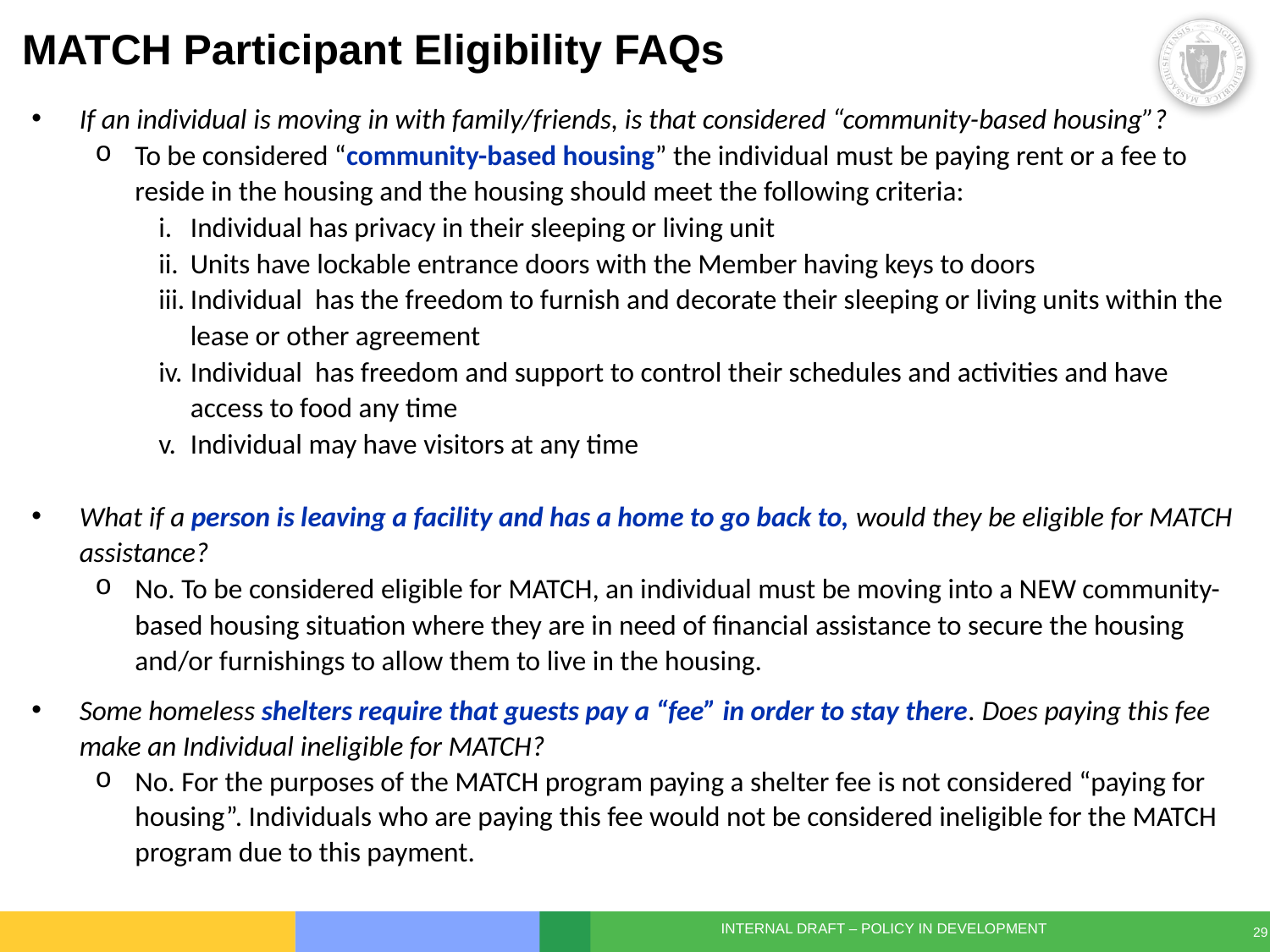

# MATCH Participant Eligibility FAQs
If an individual is moving in with family/friends, is that considered “community-based housing”?
To be considered “community-based housing” the individual must be paying rent or a fee to reside in the housing and the housing should meet the following criteria:
Individual has privacy in their sleeping or living unit
Units have lockable entrance doors with the Member having keys to doors
Individual  has the freedom to furnish and decorate their sleeping or living units within the lease or other agreement
Individual  has freedom and support to control their schedules and activities and have access to food any time
Individual may have visitors at any time

What if a person is leaving a facility and has a home to go back to, would they be eligible for MATCH assistance?
No. To be considered eligible for MATCH, an individual must be moving into a NEW community-based housing situation where they are in need of financial assistance to secure the housing and/or furnishings to allow them to live in the housing.
Some homeless shelters require that guests pay a “fee” in order to stay there. Does paying this fee make an Individual ineligible for MATCH?
No. For the purposes of the MATCH program paying a shelter fee is not considered “paying for housing”. Individuals who are paying this fee would not be considered ineligible for the MATCH program due to this payment.